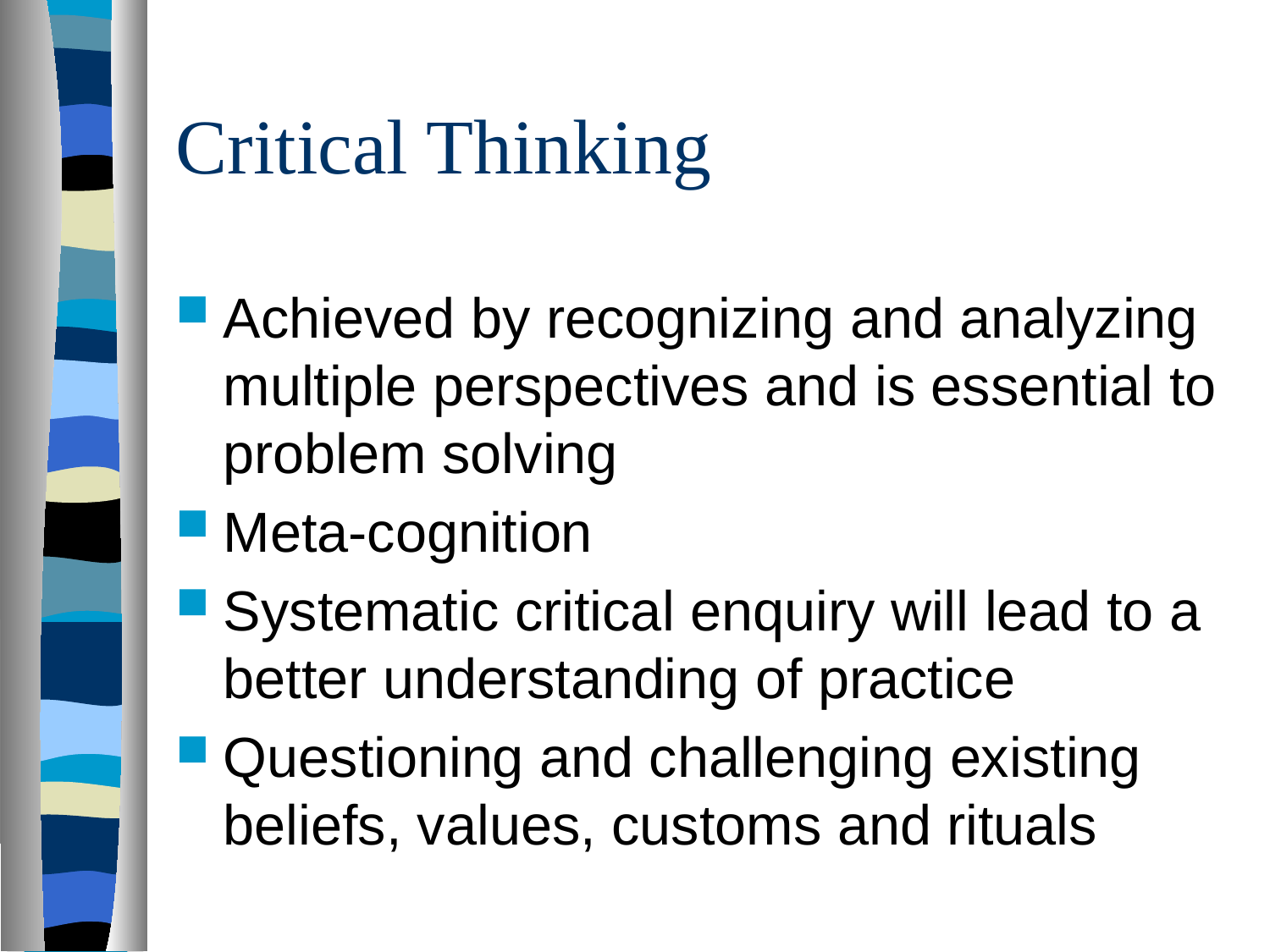

Critical Thinking
Achieved by recognizing and analyzing multiple perspectives and is essential to problem solving
Meta-cognition
Systematic critical enquiry will lead to a better understanding of practice
Questioning and challenging existing beliefs, values, customs and rituals